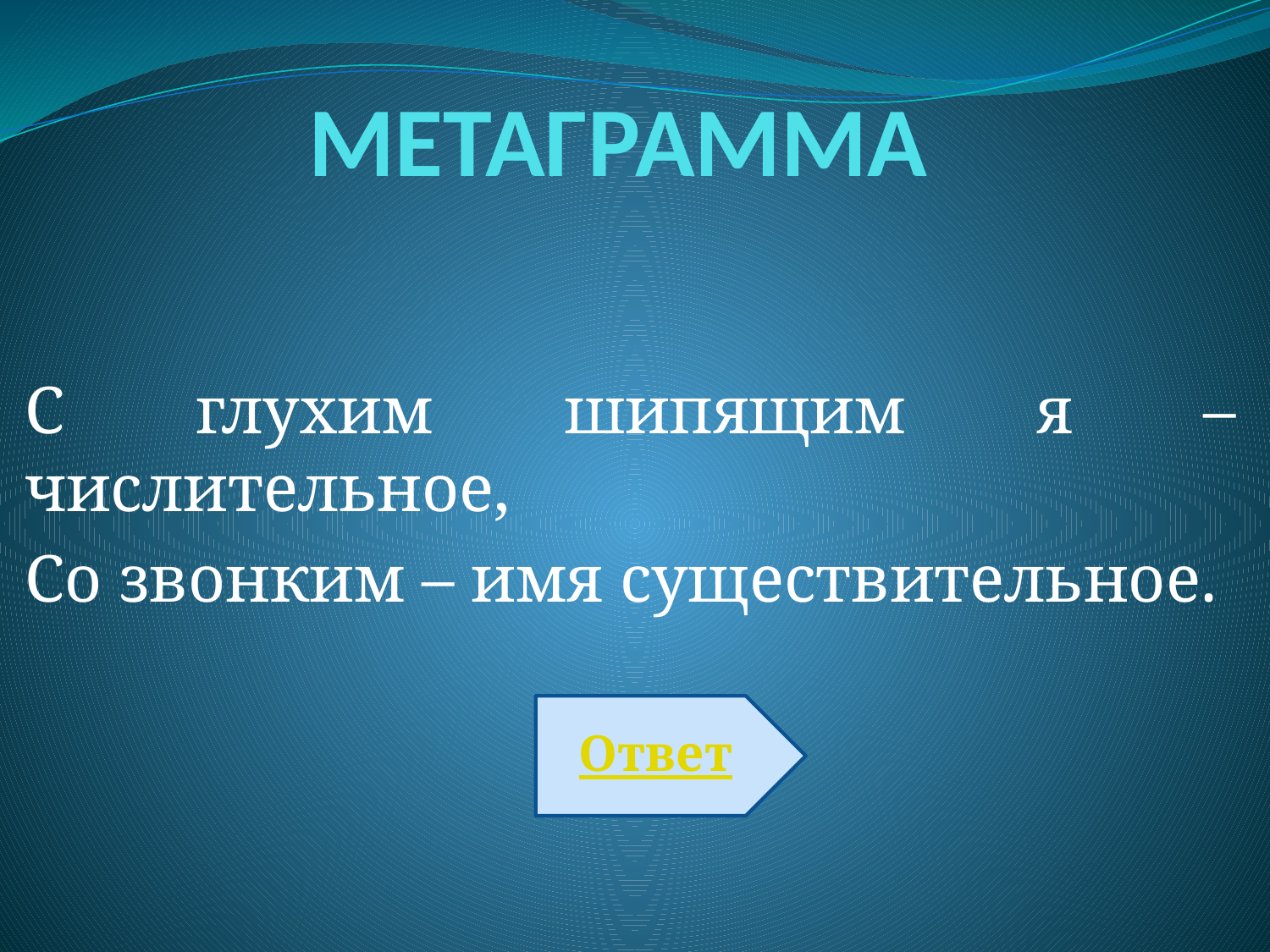

# МЕТАГРАММА

С глухим шипящим я – числительное,
Со звонким – имя существительное.
Ответ